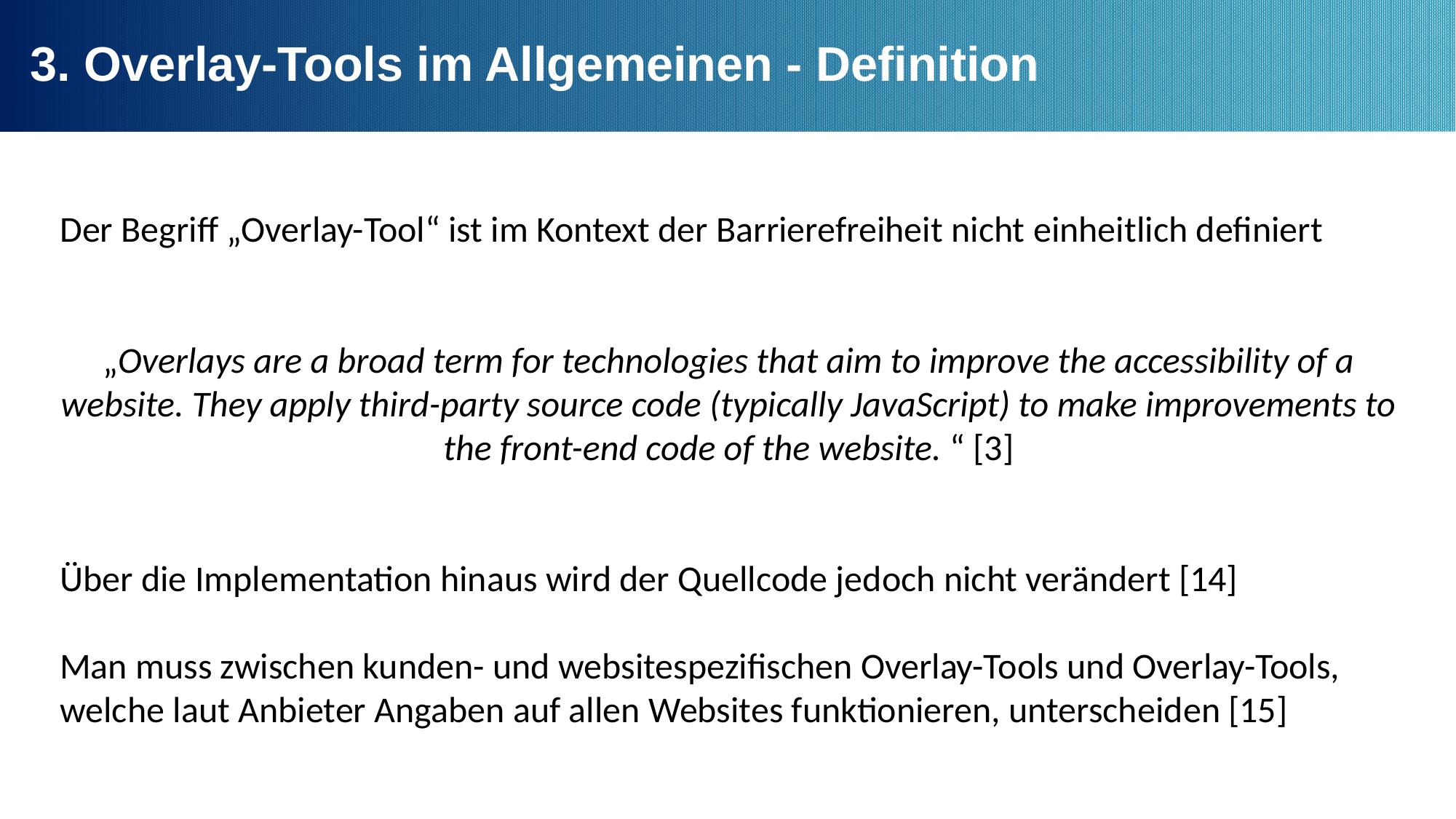

3. Overlay-Tools im Allgemeinen - Definition
Der Begriff „Overlay-Tool“ ist im Kontext der Barrierefreiheit nicht einheitlich definiert

„Overlays are a broad term for technologies that aim to improve the accessibility of a website. They apply third-party source code (typically JavaScript) to make improvements to the front-end code of the website. “ [3]

Über die Implementation hinaus wird der Quellcode jedoch nicht verändert [14]

Man muss zwischen kunden- und websitespezifischen Overlay-Tools und Overlay-Tools, welche laut Anbieter Angaben auf allen Websites funktionieren, unterscheiden [15]